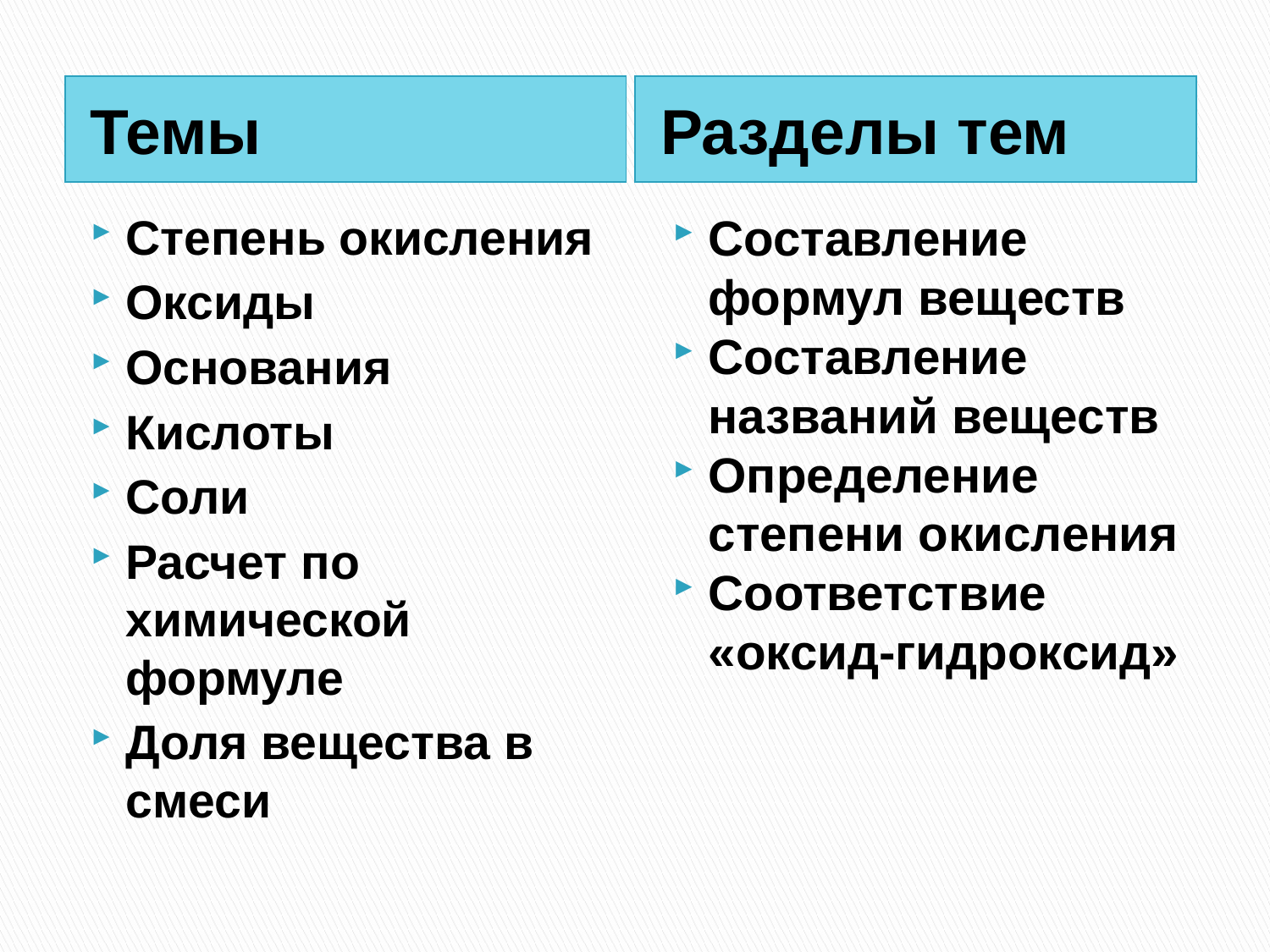

#
Темы
Разделы тем
Степень окисления
Оксиды
Основания
Кислоты
Соли
Расчет по химической формуле
Доля вещества в смеси
Составление формул веществ
Составление названий веществ
Определение степени окисления
Соответствие «оксид-гидроксид»